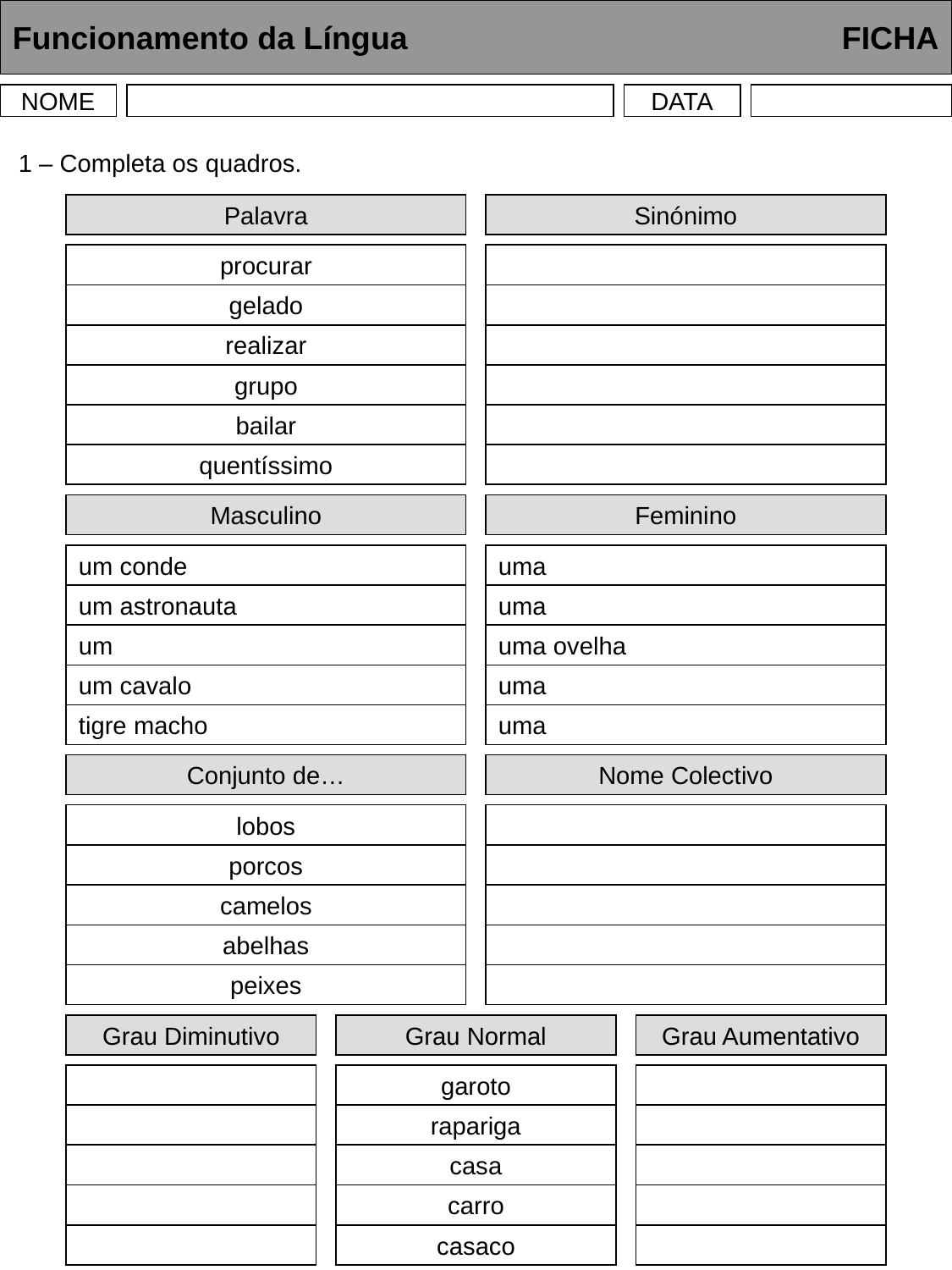

Funcionamento da Língua	      	                      FICHA
NOME

DATA

1 – Completa os quadros.
Palavra
Sinónimo
procurar

gelado

realizar

grupo

bailar

quentíssimo

Masculino
Feminino
um conde
uma
um astronauta
uma
um
uma ovelha
um cavalo
uma
tigre macho
uma
Conjunto de…
Nome Colectivo
lobos

porcos

camelos

abelhas

peixes

Grau Diminutivo
Grau Normal
Grau Aumentativo

garoto

rapariga

casa

carro

casaco